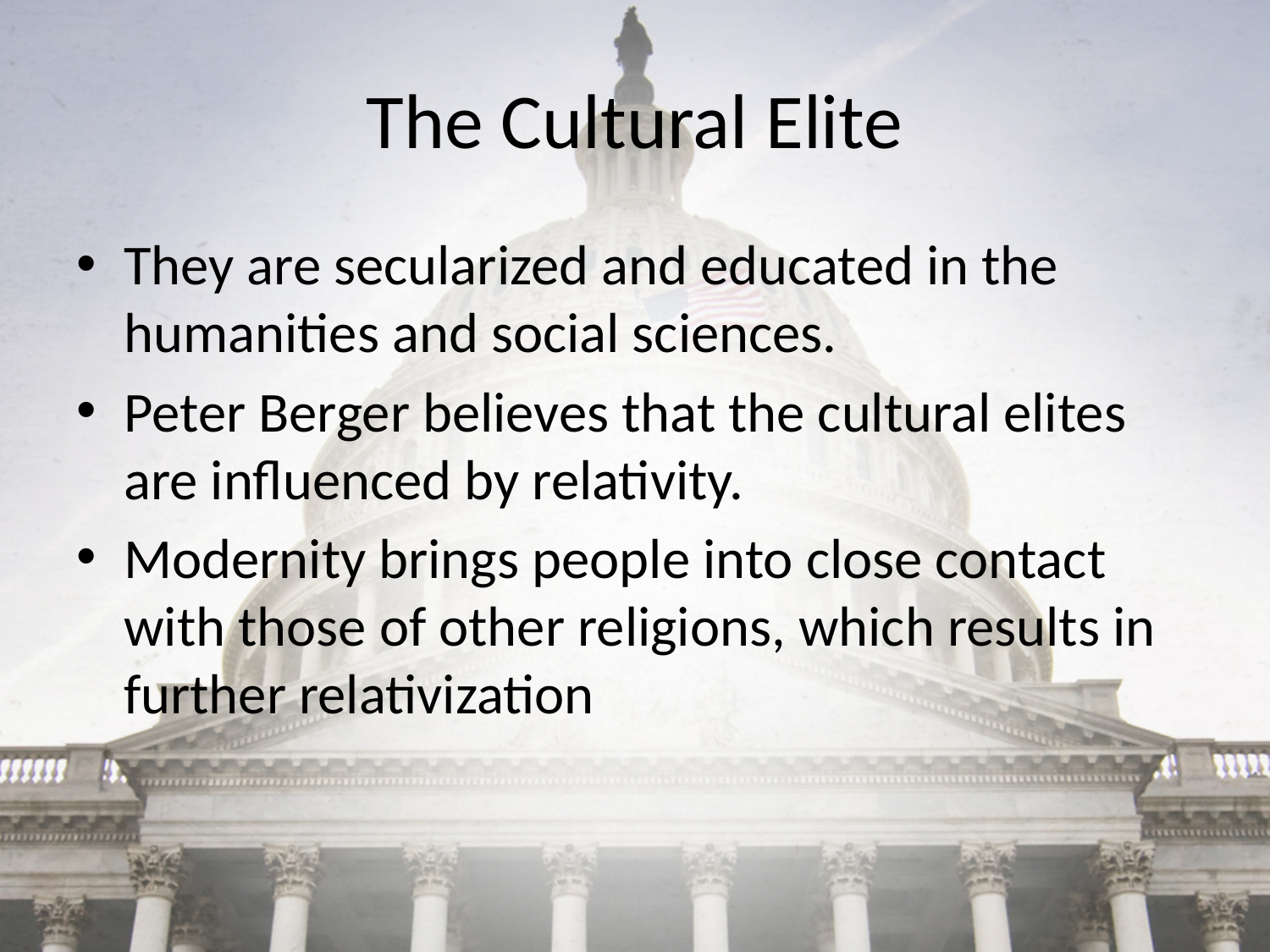

# The Cultural Elite
They are secularized and educated in the humanities and social sciences.
Peter Berger believes that the cultural elites are influenced by relativity.
Modernity brings people into close contact with those of other religions, which results in further relativization